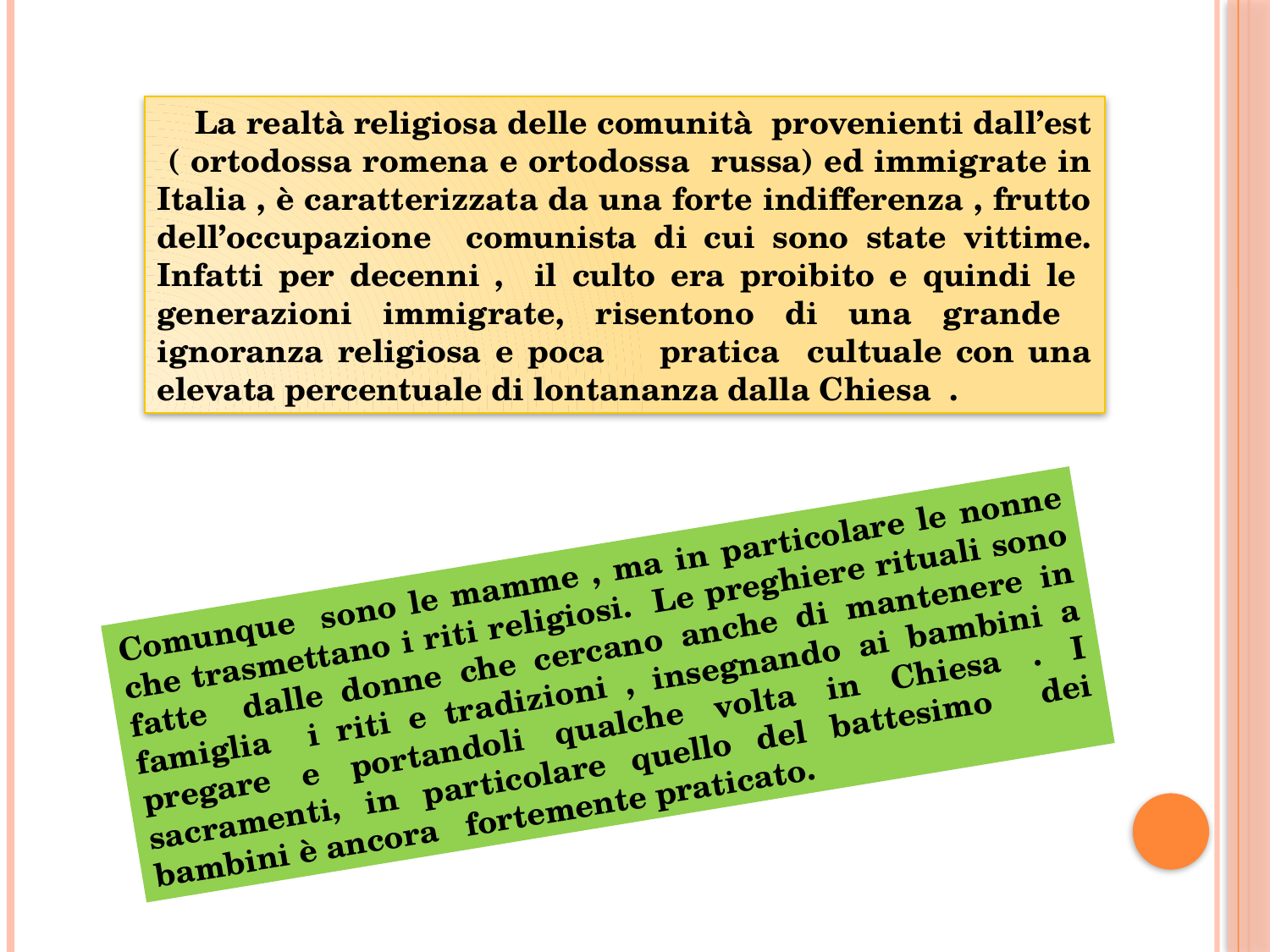

La realtà religiosa delle comunità  provenienti dall’est  ( ortodossa romena e ortodossa  russa) ed immigrate in Italia , è caratterizzata da una forte indifferenza , frutto dell’occupazione  comunista di cui sono state vittime. Infatti per decenni ,  il culto era proibito e quindi le  generazioni immigrate, risentono di una grande  ignoranza religiosa e poca    pratica  cultuale con una elevata percentuale di lontananza dalla Chiesa  .
Comunque  sono le mamme , ma in particolare le nonne che trasmettano i riti religiosi.  Le preghiere rituali sono fatte  dalle donne che cercano anche di mantenere in famiglia  i riti e tradizioni , insegnando ai bambini a pregare e portandoli qualche volta in Chiesa . I sacramenti, in particolare quello del battesimo  dei bambini è ancora   fortemente praticato.